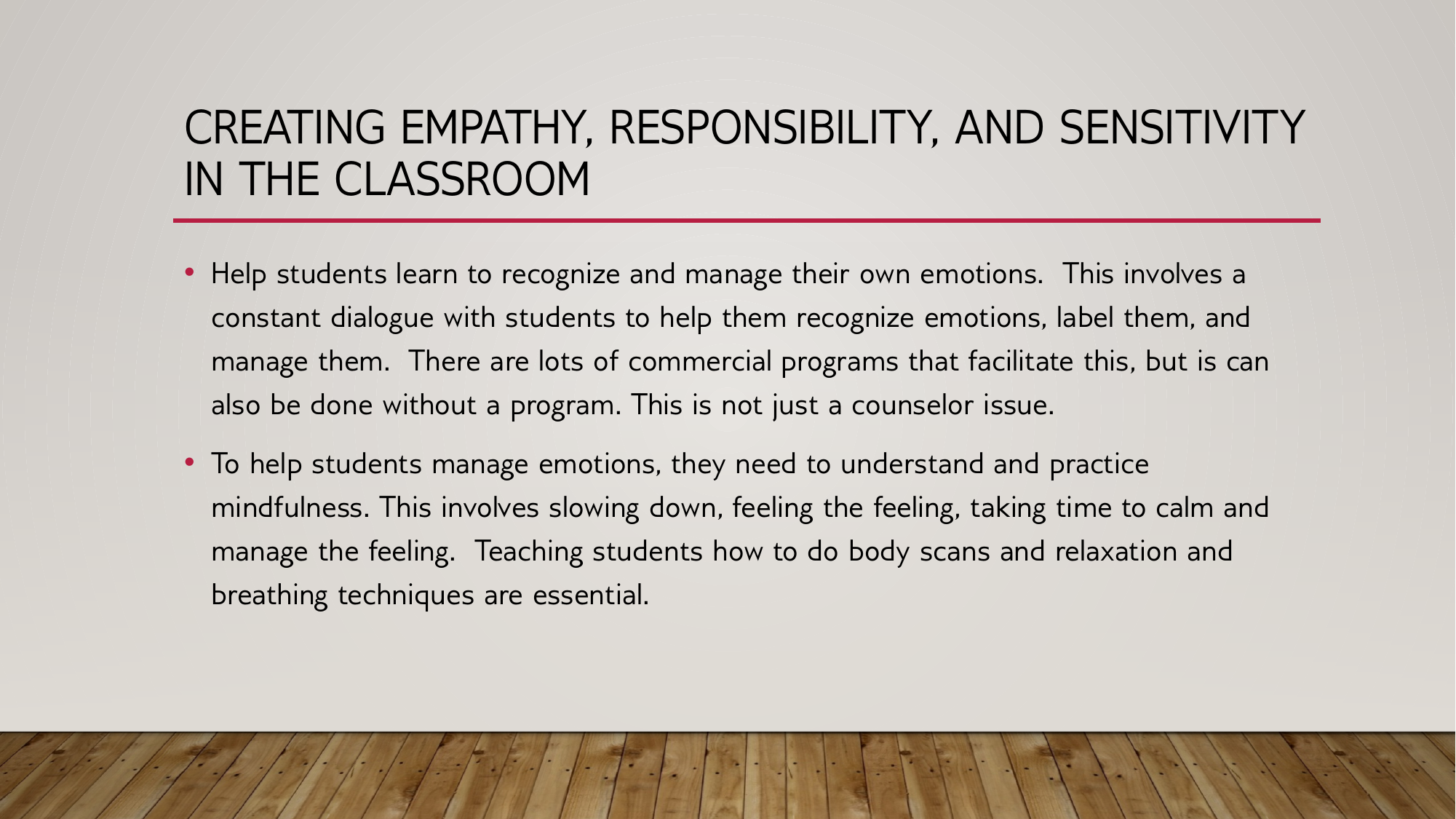

# Creating empathy, Responsibility, and sensitivity in the classroom
Help students learn to recognize and manage their own emotions.  This involves a constant dialogue with students to help them recognize emotions, label them, and manage them.  There are lots of commercial programs that facilitate this, but is can also be done without a program. This is not just a counselor issue.
To help students manage emotions, they need to understand and practice mindfulness. This involves slowing down, feeling the feeling, taking time to calm and manage the feeling.  Teaching students how to do body scans and relaxation and breathing techniques are essential.